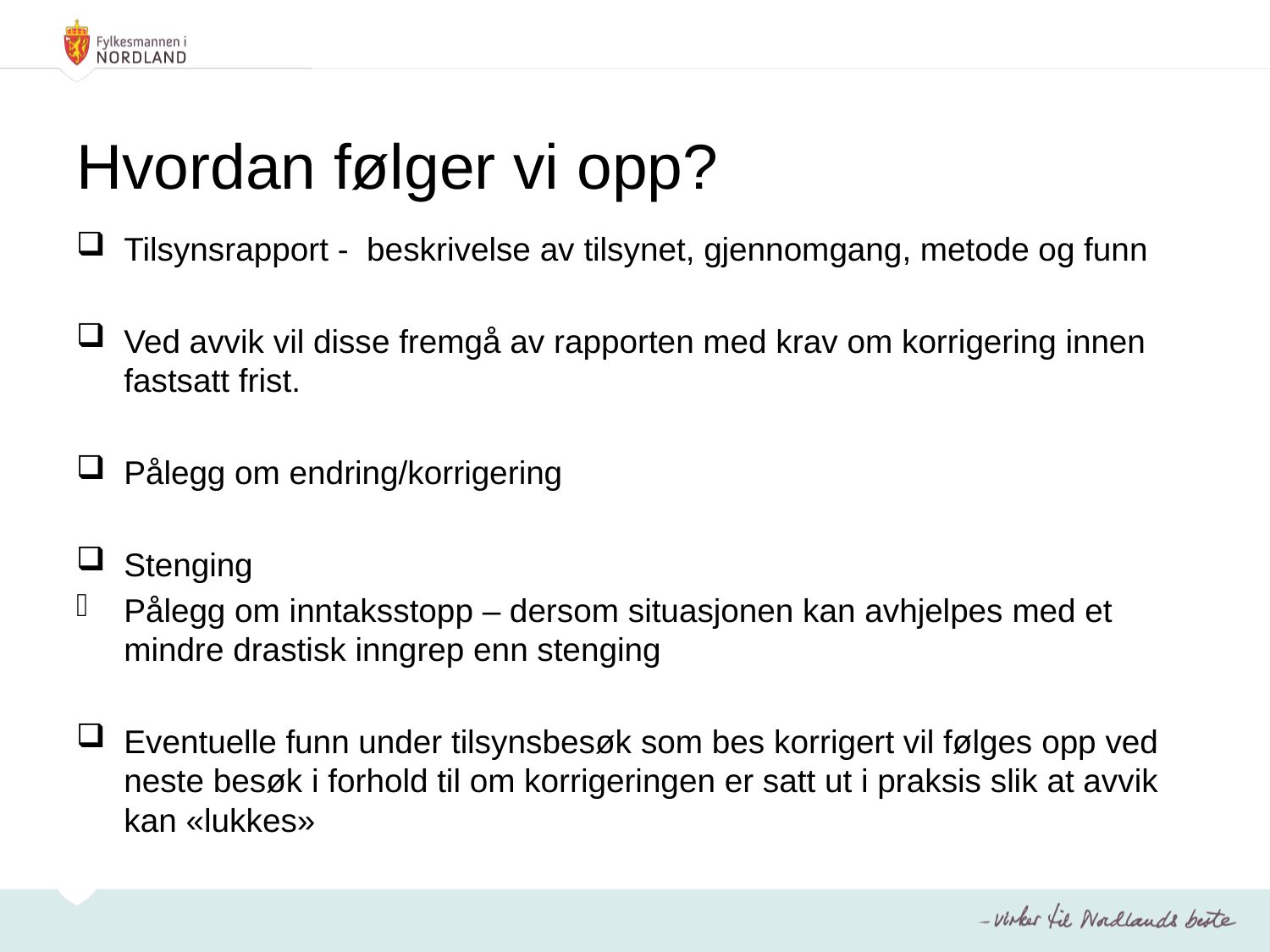

# Hvordan følger vi opp?
Tilsynsrapport -  beskrivelse av tilsynet, gjennomgang, metode og funn

Ved avvik vil disse fremgå av rapporten med krav om korrigering innen fastsatt frist.

Pålegg om endring/korrigering

Stenging
Pålegg om inntaksstopp – dersom situasjonen kan avhjelpes med et mindre drastisk inngrep enn stenging

Eventuelle funn under tilsynsbesøk som bes korrigert vil følges opp ved neste besøk i forhold til om korrigeringen er satt ut i praksis slik at avvik kan «lukkes»